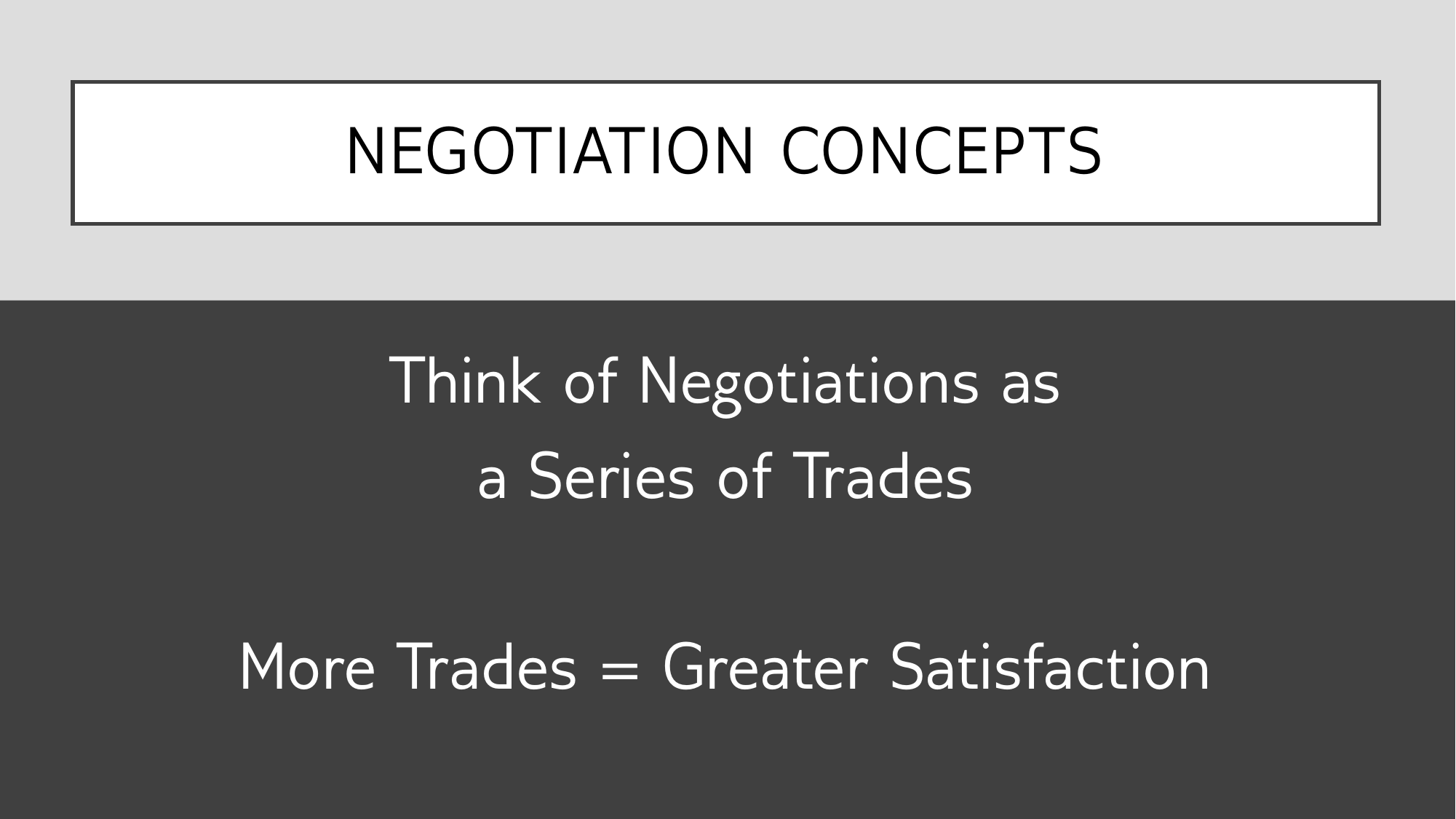

# Negotiation Concepts
Think of Negotiations as
a Series of Trades

More Trades = Greater Satisfaction